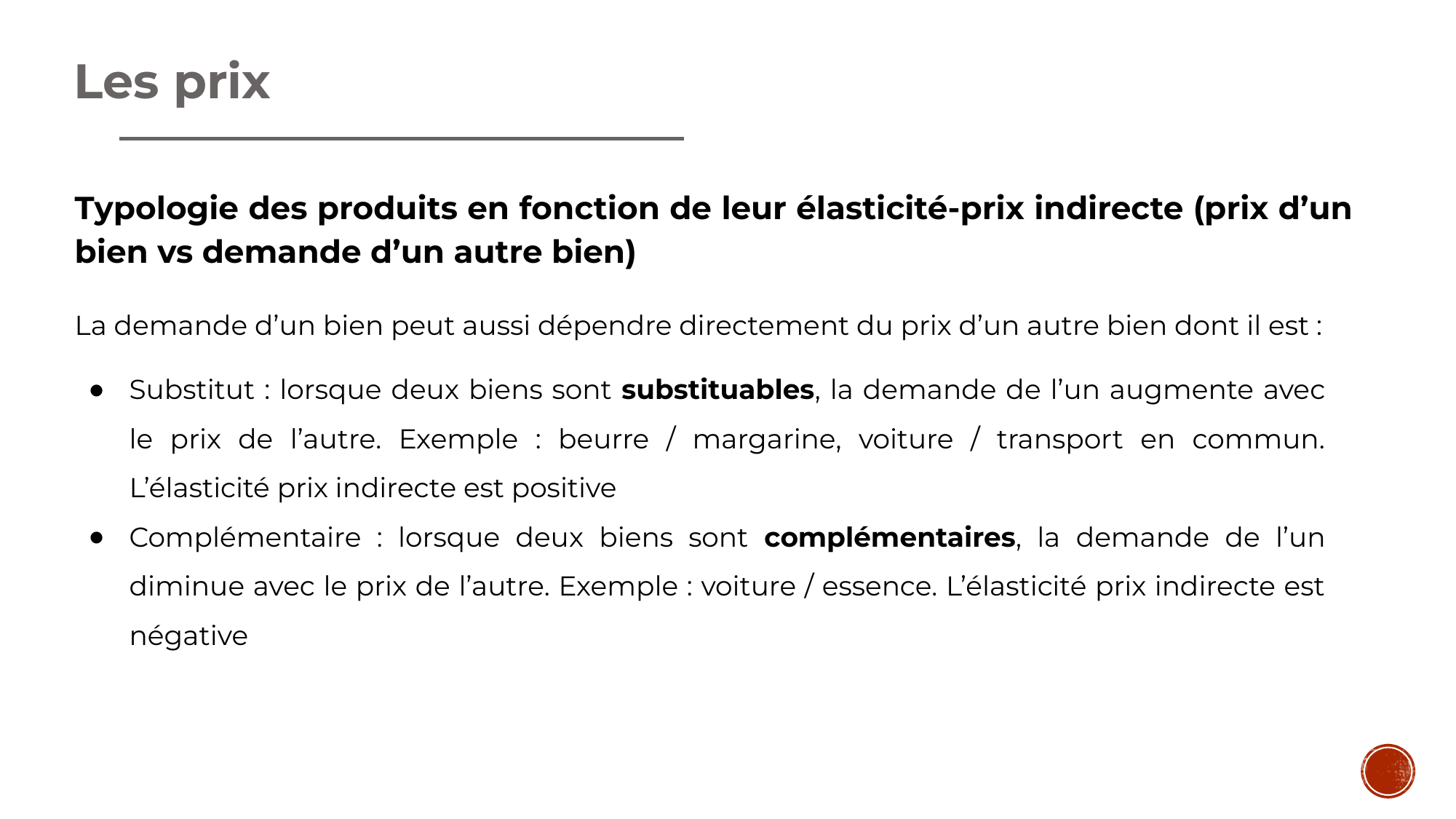

# Les prix
Typologie des produits en fonction de leur élasticité-prix indirecte (prix d’un bien vs demande d’un autre bien)
La demande d’un bien peut aussi dépendre directement du prix d’un autre bien dont il est :
Substitut : lorsque deux biens sont substituables, la demande de l’un augmente avec le prix de l’autre. Exemple : beurre / margarine, voiture / transport en commun. L’élasticité prix indirecte est positive
Complémentaire : lorsque deux biens sont complémentaires, la demande de l’un diminue avec le prix de l’autre. Exemple : voiture / essence. L’élasticité prix indirecte est négative